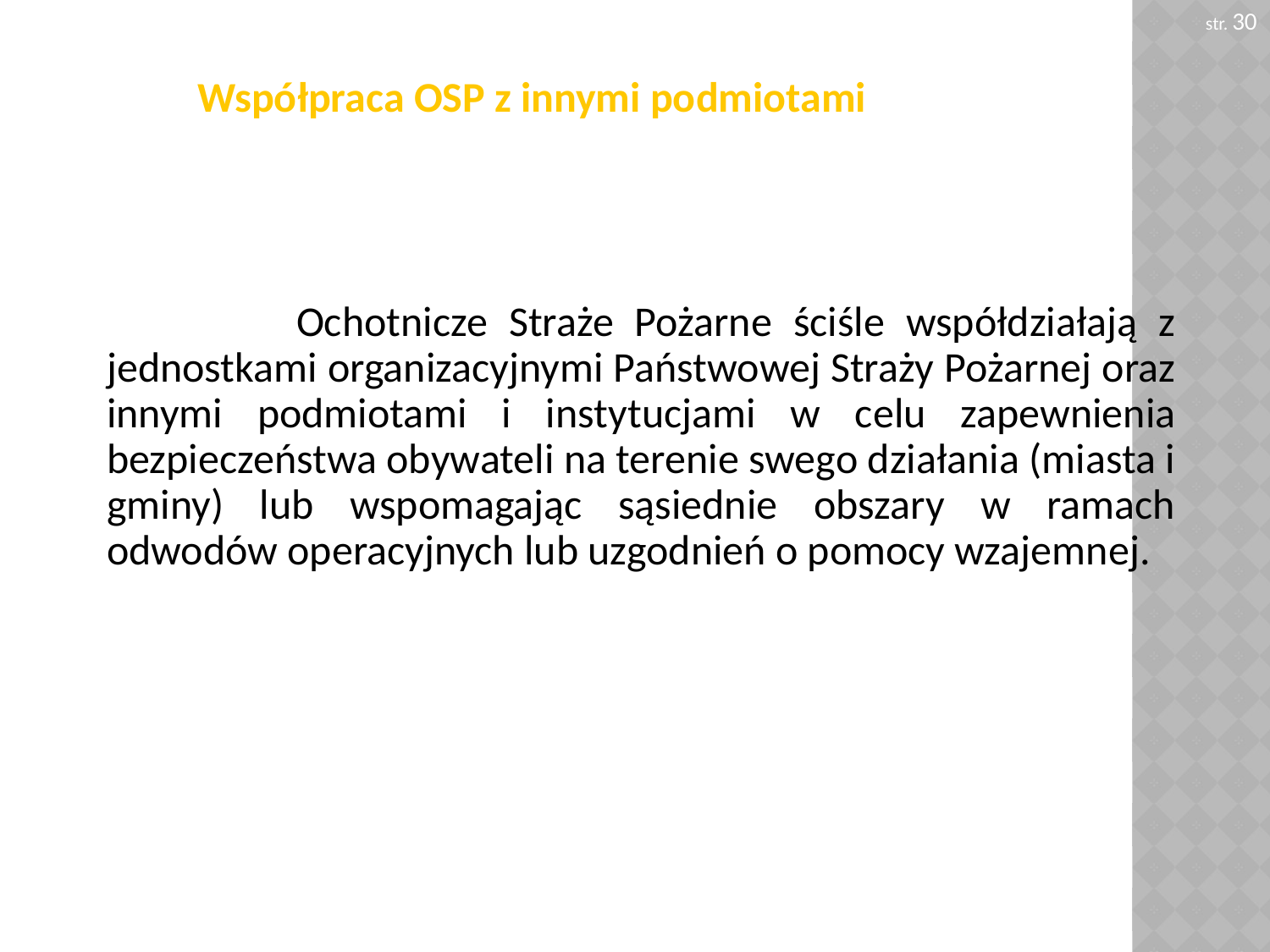

str. 30
# Współpraca OSP z innymi podmiotami

          Ochotnicze Straże Pożarne ściśle współdziałają z jednostkami organizacyjnymi Państwowej Straży Pożarnej oraz innymi podmiotami i instytucjami w celu zapewnienia bezpieczeństwa obywateli na terenie swego działania (miasta i gminy) lub wspomagając sąsiednie obszary w ramach odwodów operacyjnych lub uzgodnień o pomocy wzajemnej.